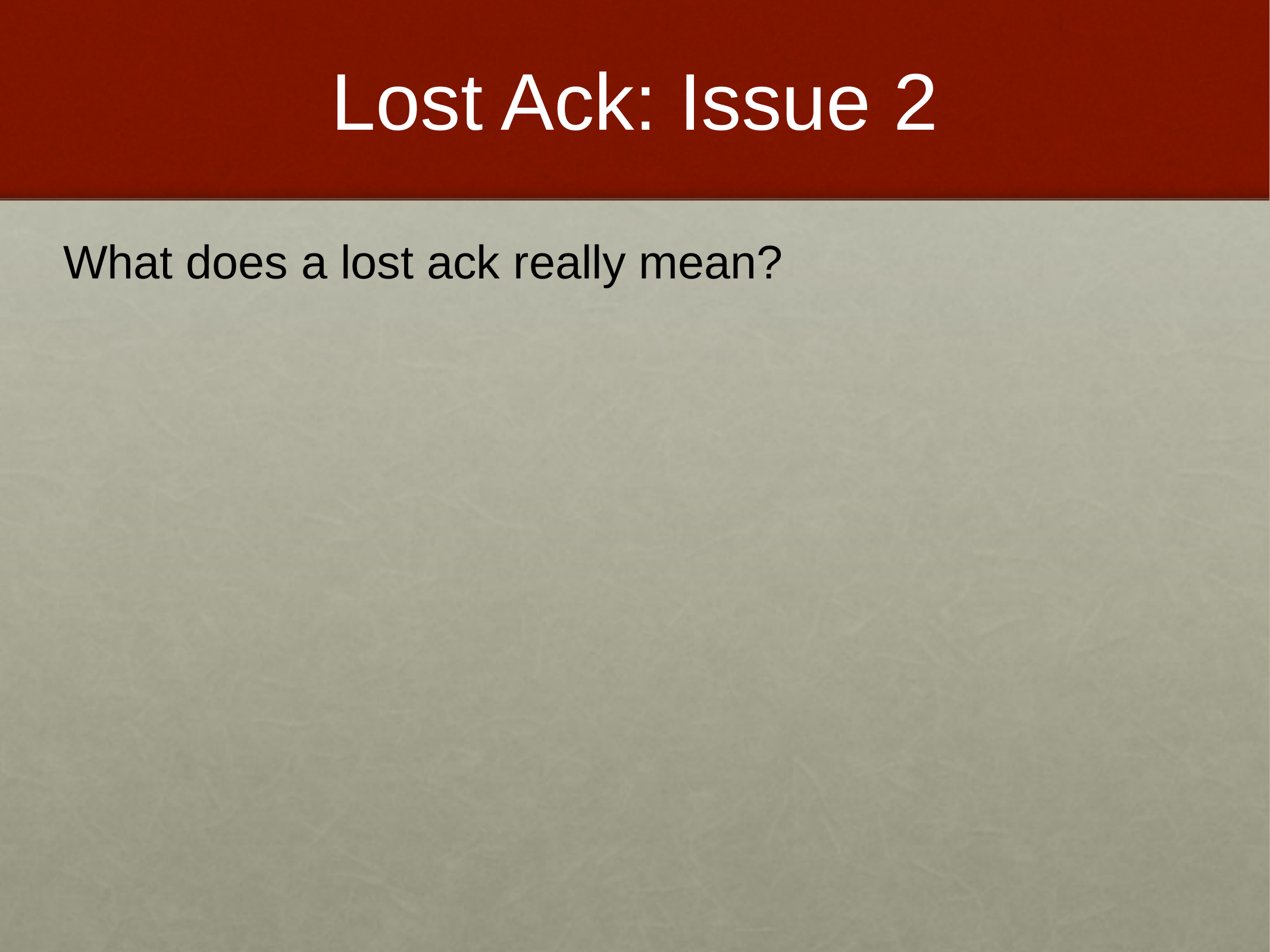

# Lost Ack: Issue 2
What does a lost ack really mean?